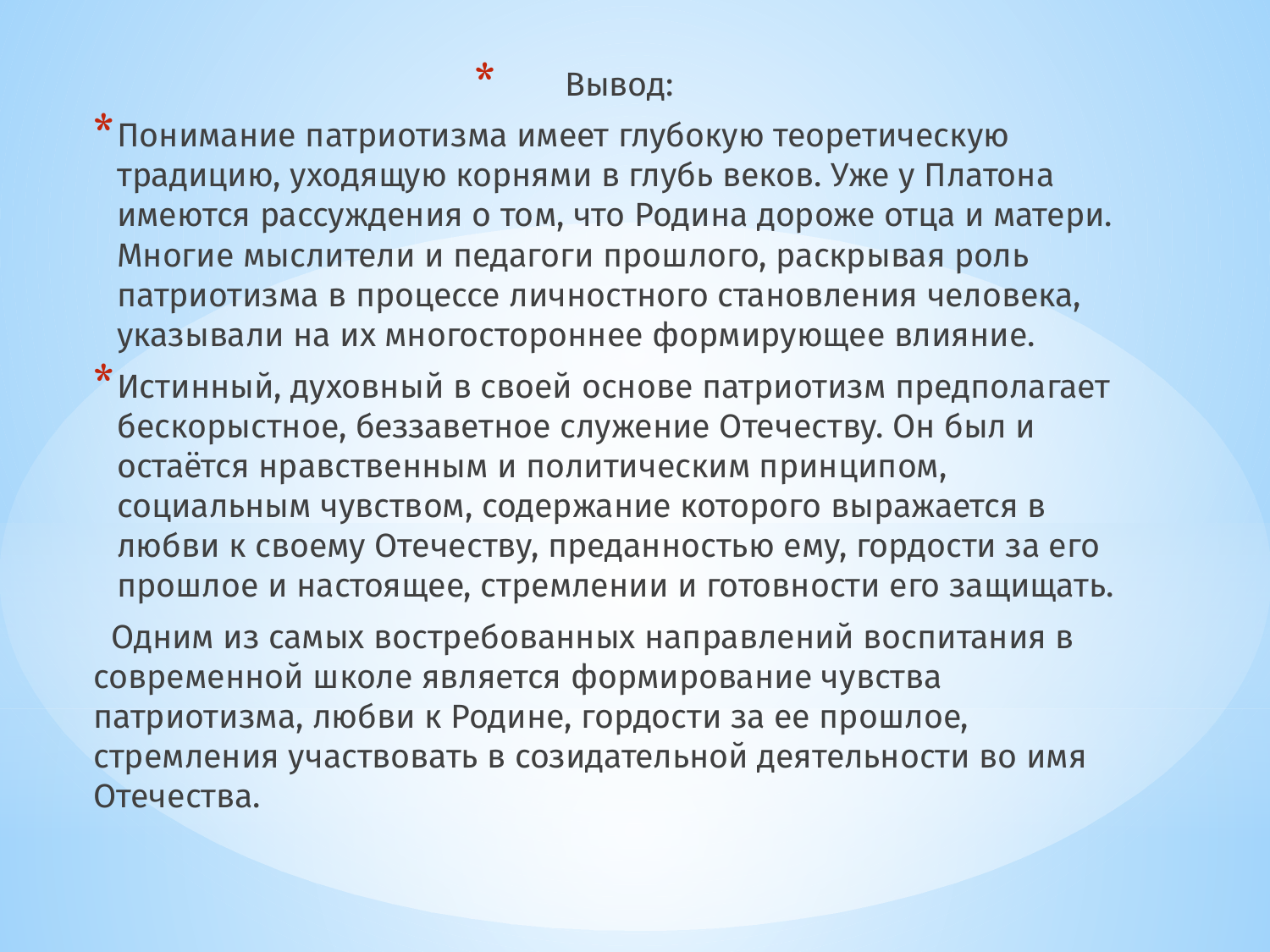

Вывод:
Понимание патриотизма имеет глубокую теоретическую традицию, уходящую корнями в глубь веков. Уже у Платона имеются рассуждения о том, что Родина дороже отца и матери. Многие мыслители и педагоги прошлого, раскрывая роль патриотизма в процессе личностного становления человека, указывали на их многостороннее формирующее влияние.
Истинный, духовный в своей основе патриотизм предполагает бескорыстное, беззаветное служение Отечеству. Он был и остаётся нравственным и политическим принципом, социальным чувством, содержание которого выражается в любви к своему Отечеству, преданностью ему, гордости за его прошлое и настоящее, стремлении и готовности его защищать.
  Одним из самых востребованных направлений воспитания в современной школе является формирование чувства патриотизма, любви к Родине, гордости за ее прошлое, стремления участвовать в созидательной деятельности во имя Отечества.